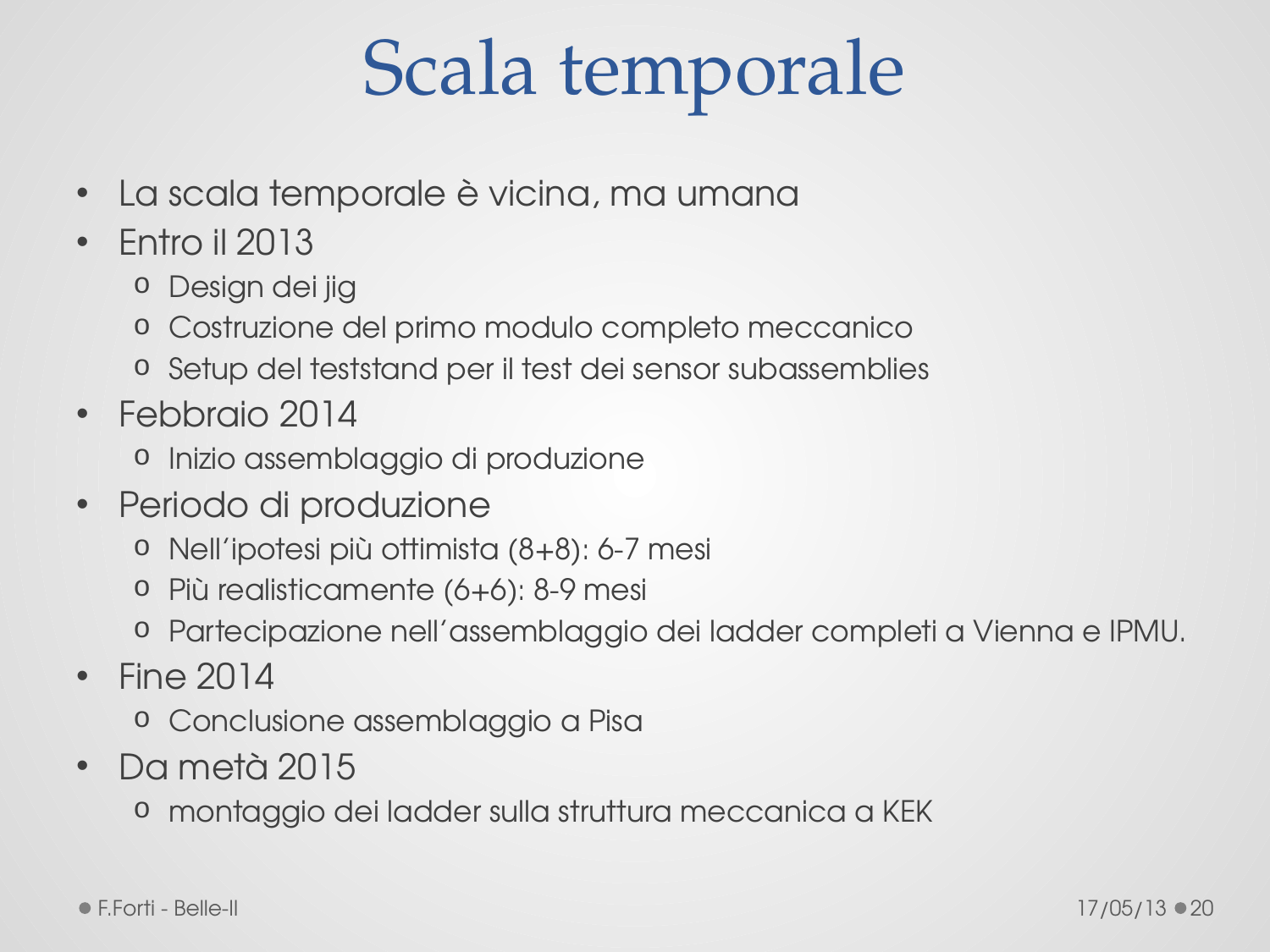

# Scala temporale
La scala temporale è vicina, ma umana
Entro il 2013
Design dei jig
Costruzione del primo modulo completo meccanico
Setup del teststand per il test dei sensor subassemblies
Febbraio 2014
Inizio assemblaggio di produzione
Periodo di produzione
Nell’ipotesi più ottimista (8+8): 6-7 mesi
Più realisticamente (6+6): 8-9 mesi
Partecipazione nell’assemblaggio dei ladder completi a Vienna e IPMU.
Fine 2014
Conclusione assemblaggio a Pisa
Da metà 2015
montaggio dei ladder sulla struttura meccanica a KEK

F.Forti - Belle-II
17/05/13
20